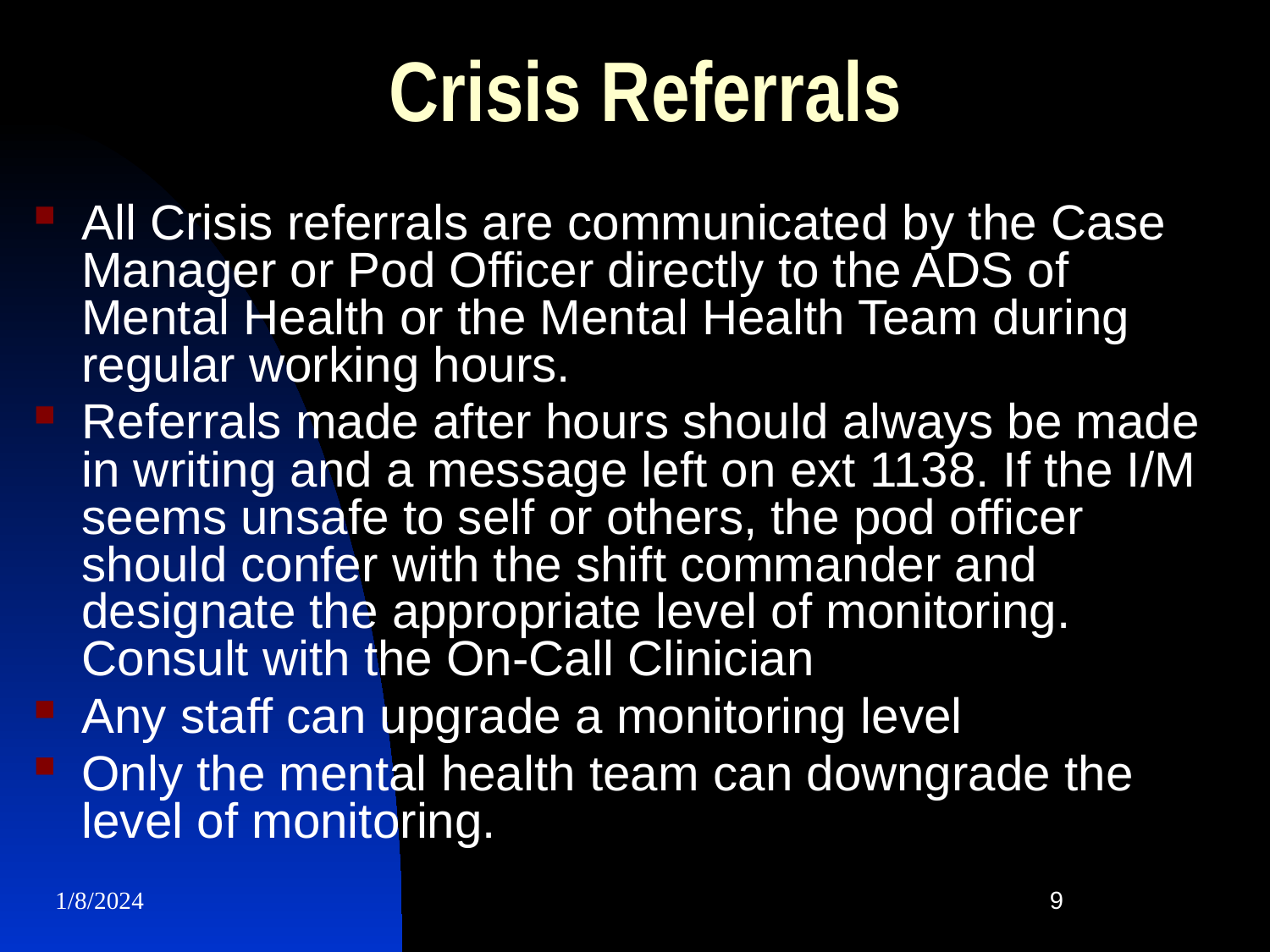

# Crisis Referrals
All Crisis referrals are communicated by the Case Manager or Pod Officer directly to the ADS of Mental Health or the Mental Health Team during regular working hours.
Referrals made after hours should always be made in writing and a message left on ext 1138. If the I/M seems unsafe to self or others, the pod officer should confer with the shift commander and designate the appropriate level of monitoring. Consult with the On-Call Clinician
Any staff can upgrade a monitoring level
Only the mental health team can downgrade the level of monitoring.

1/8/2024
9